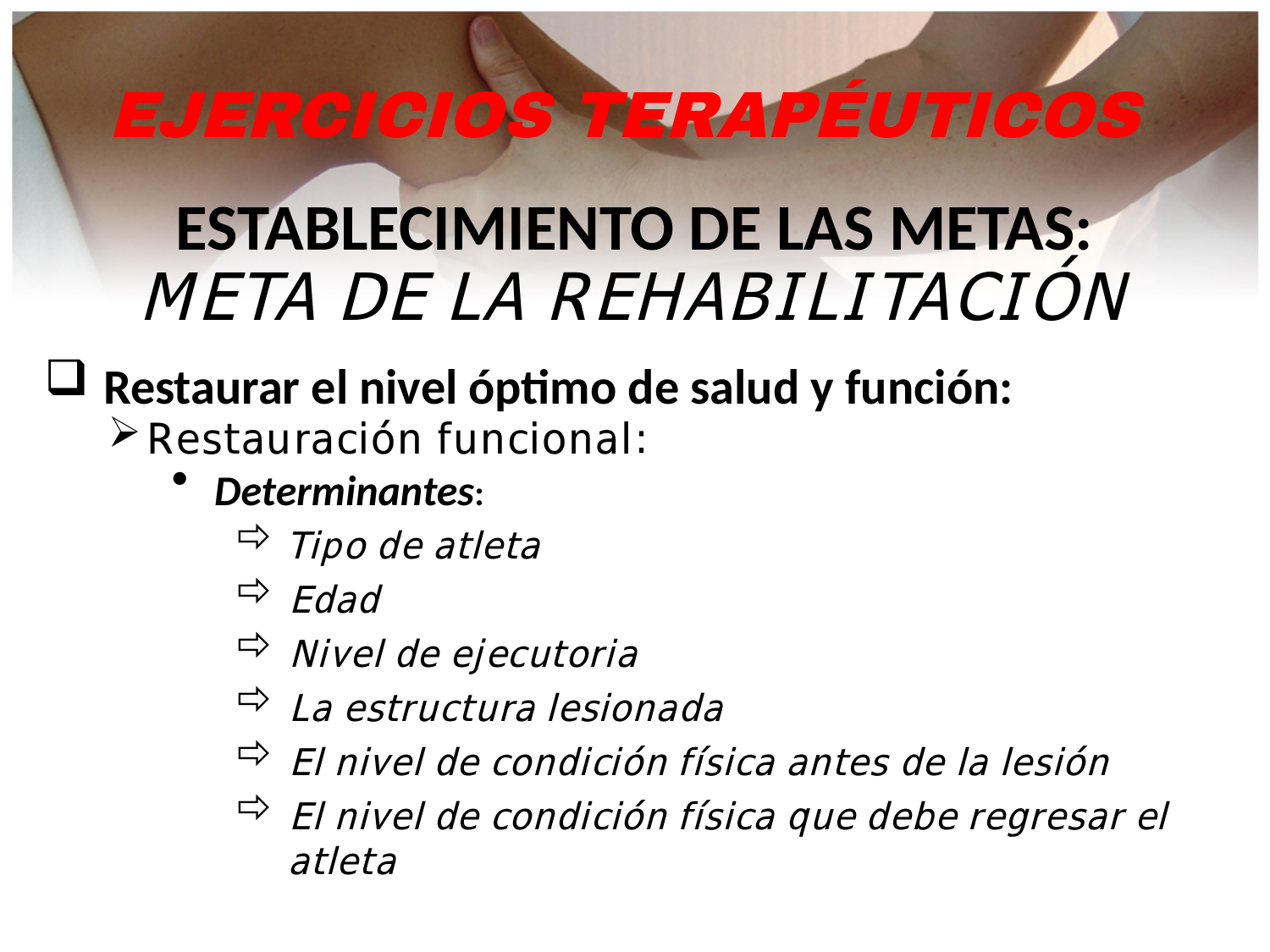

EJERCICIOS TERAPÉUTICOS
ESTABLECIMIENTO DE LAS METAS:
META DE LA REHABILITACIÓN
 Restaurar el nivel óptimo de salud y función:
Restauración funcional:
 Determinantes:
 Tipo de atleta
 Edad
 Nivel de ejecutoria
 La estructura lesionada
 El nivel de condición física antes de la lesión
 El nivel de condición física que debe regresar el
     atleta